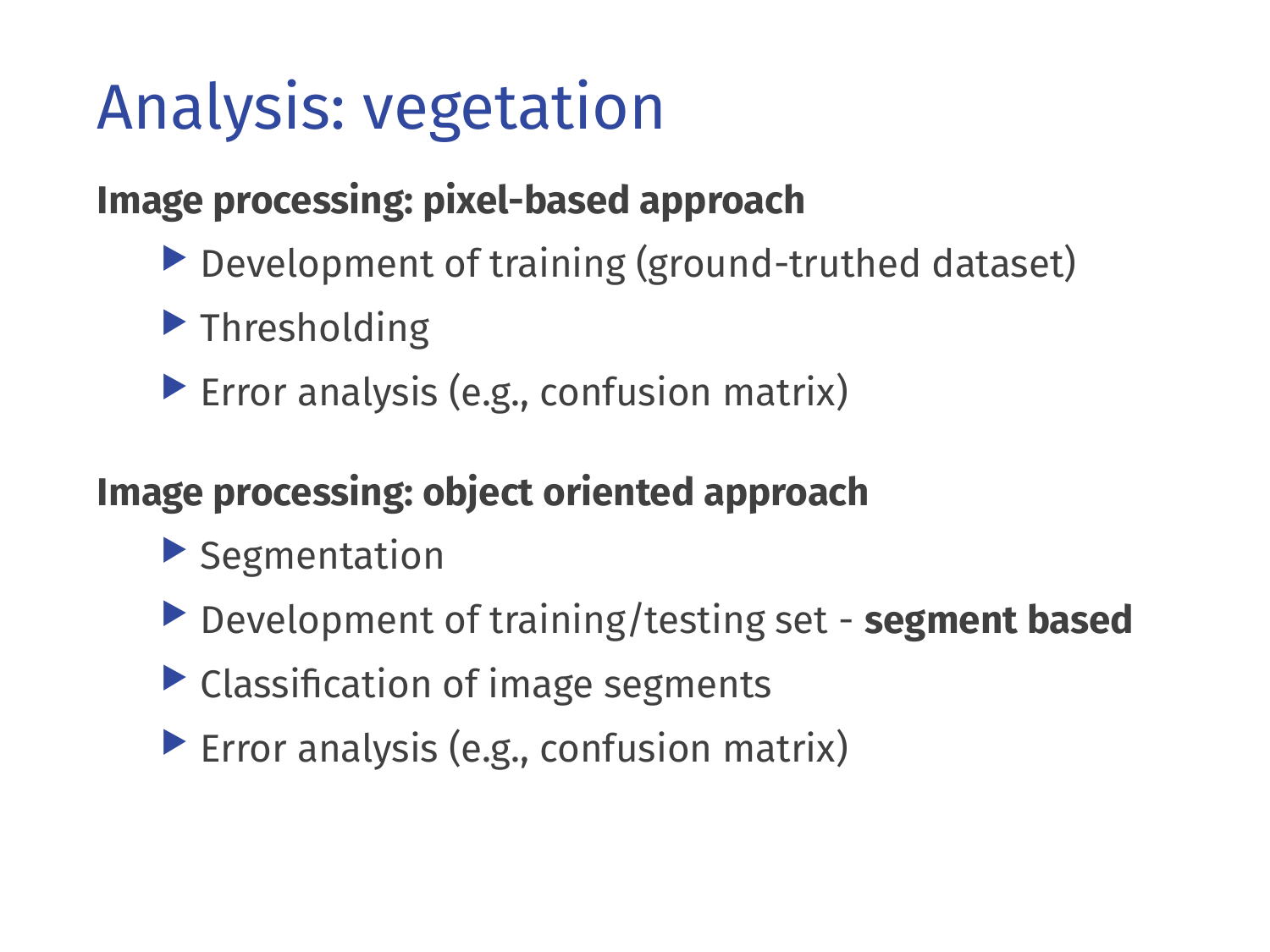

# Analysis: vegetation
Image processing: pixel-based approach
Development of training (ground-truthed dataset)
Thresholding
Error analysis (e.g., confusion matrix)
Image processing: object oriented approach
Segmentation
Development of training/testing set - segment based
Classification of image segments
Error analysis (e.g., confusion matrix)